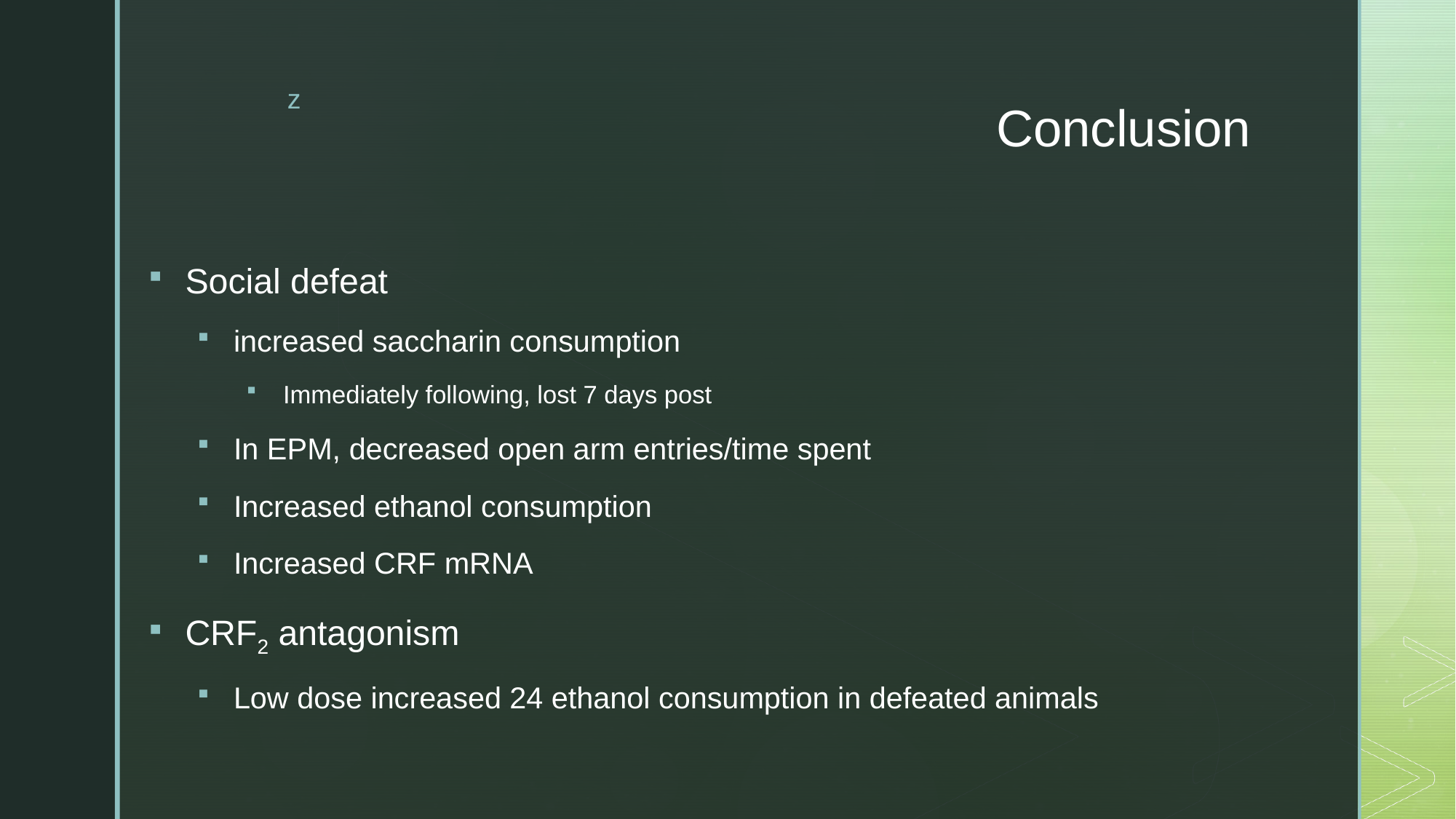

# Conclusion
Social defeat
increased saccharin consumption
Immediately following, lost 7 days post
In EPM, decreased open arm entries/time spent
Increased ethanol consumption
Increased CRF mRNA
CRF2 antagonism
Low dose increased 24 ethanol consumption in defeated animals